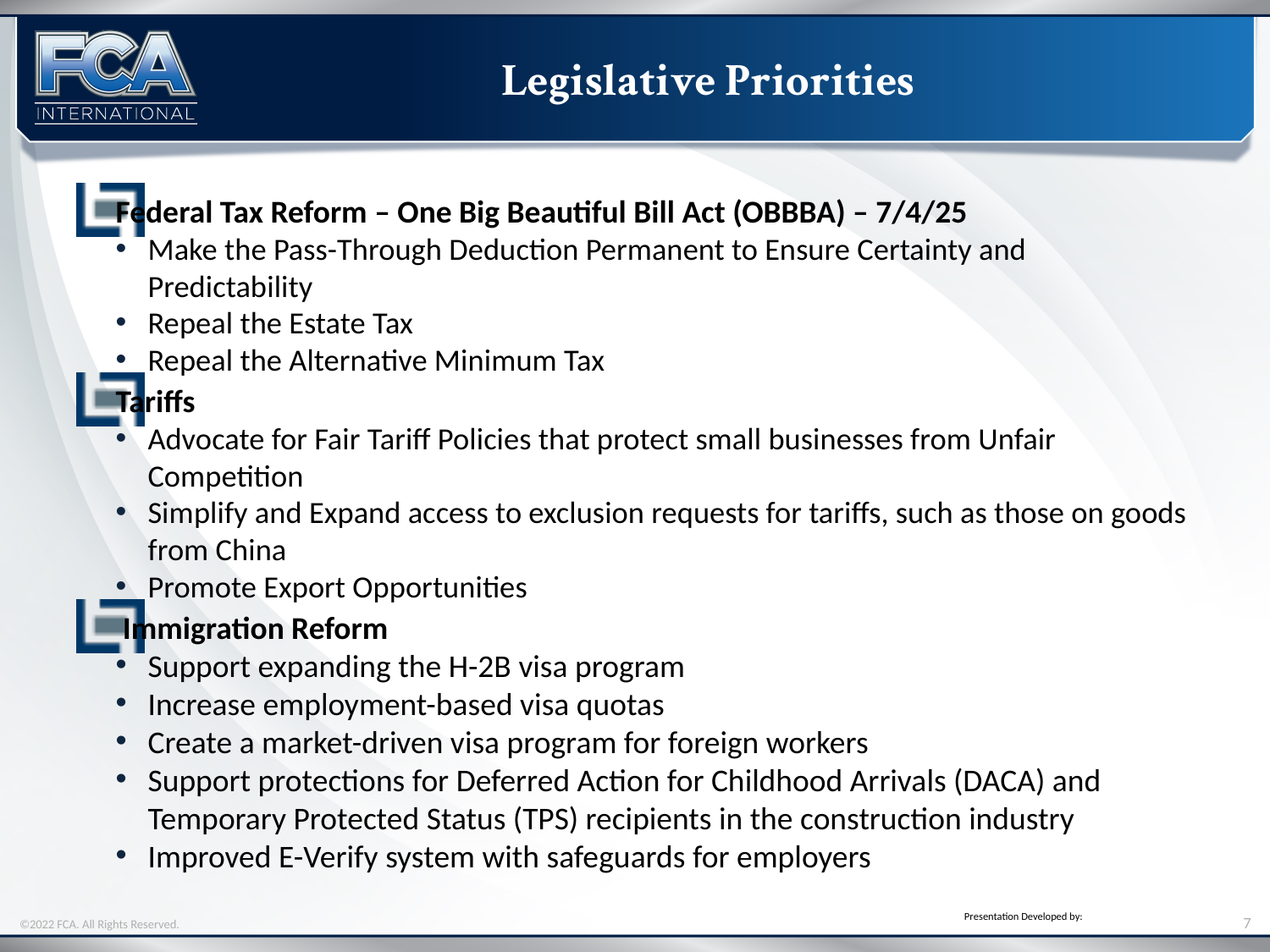

# Legislative Priorities
Federal Tax Reform – One Big Beautiful Bill Act (OBBBA) – 7/4/25
Make the Pass-Through Deduction Permanent to Ensure Certainty and Predictability
Repeal the Estate Tax
Repeal the Alternative Minimum Tax
Tariffs
Advocate for Fair Tariff Policies that protect small businesses from Unfair Competition
Simplify and Expand access to exclusion requests for tariffs, such as those on goods from China
Promote Export Opportunities
 Immigration Reform
Support expanding the H-2B visa program
Increase employment-based visa quotas
Create a market-driven visa program for foreign workers
Support protections for Deferred Action for Childhood Arrivals (DACA) and Temporary Protected Status (TPS) recipients in the construction industry
Improved E-Verify system with safeguards for employers

7